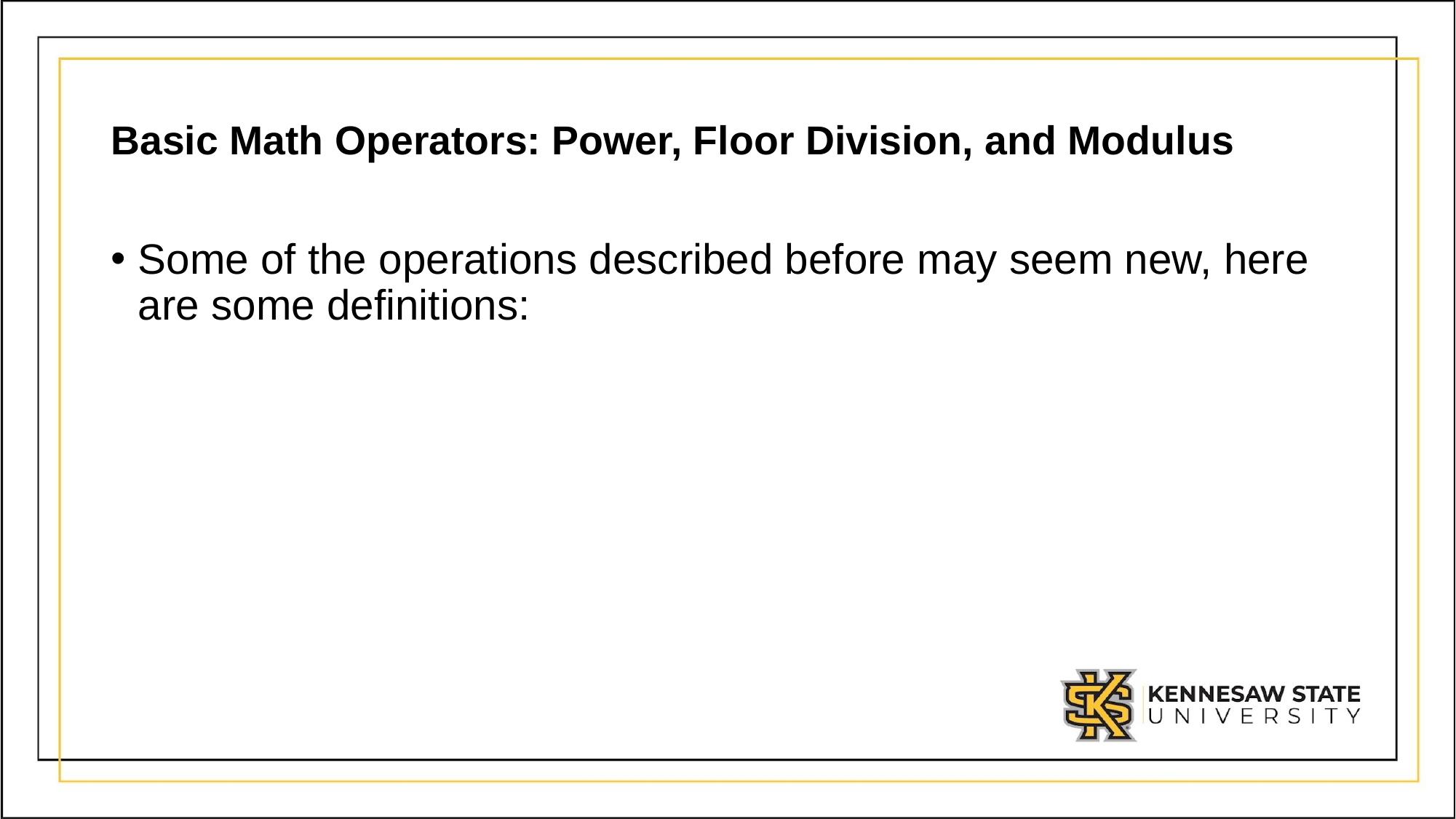

# Basic Math Operators: Power, Floor Division, and Modulus
Some of the operations described before may seem new, here are some definitions: